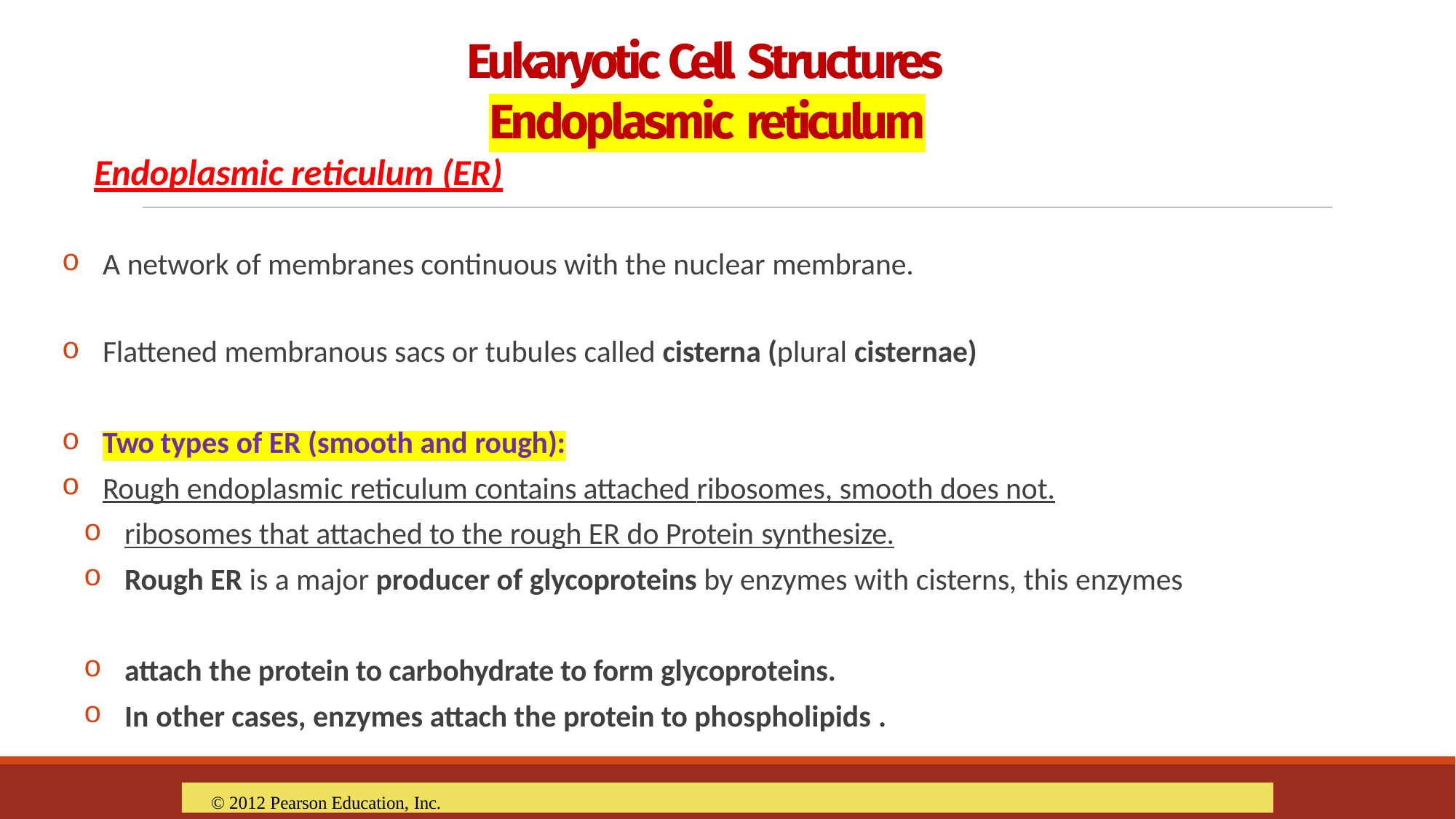

# Eukaryotic Cell Structures
Endoplasmic reticulum
Endoplasmic reticulum (ER)
A network of membranes continuous with the nuclear membrane.

Flattened membranous sacs or tubules called cisterna (plural cisternae)

Two types of ER (smooth and rough):
Rough endoplasmic reticulum contains attached ribosomes, smooth does not.
ribosomes that attached to the rough ER do Protein synthesize.
Rough ER is a major producer of glycoproteins by enzymes with cisterns, this enzymes

attach the protein to carbohydrate to form glycoproteins.
In other cases, enzymes attach the protein to phospholipids .
© 2012 Pearson Education, Inc.